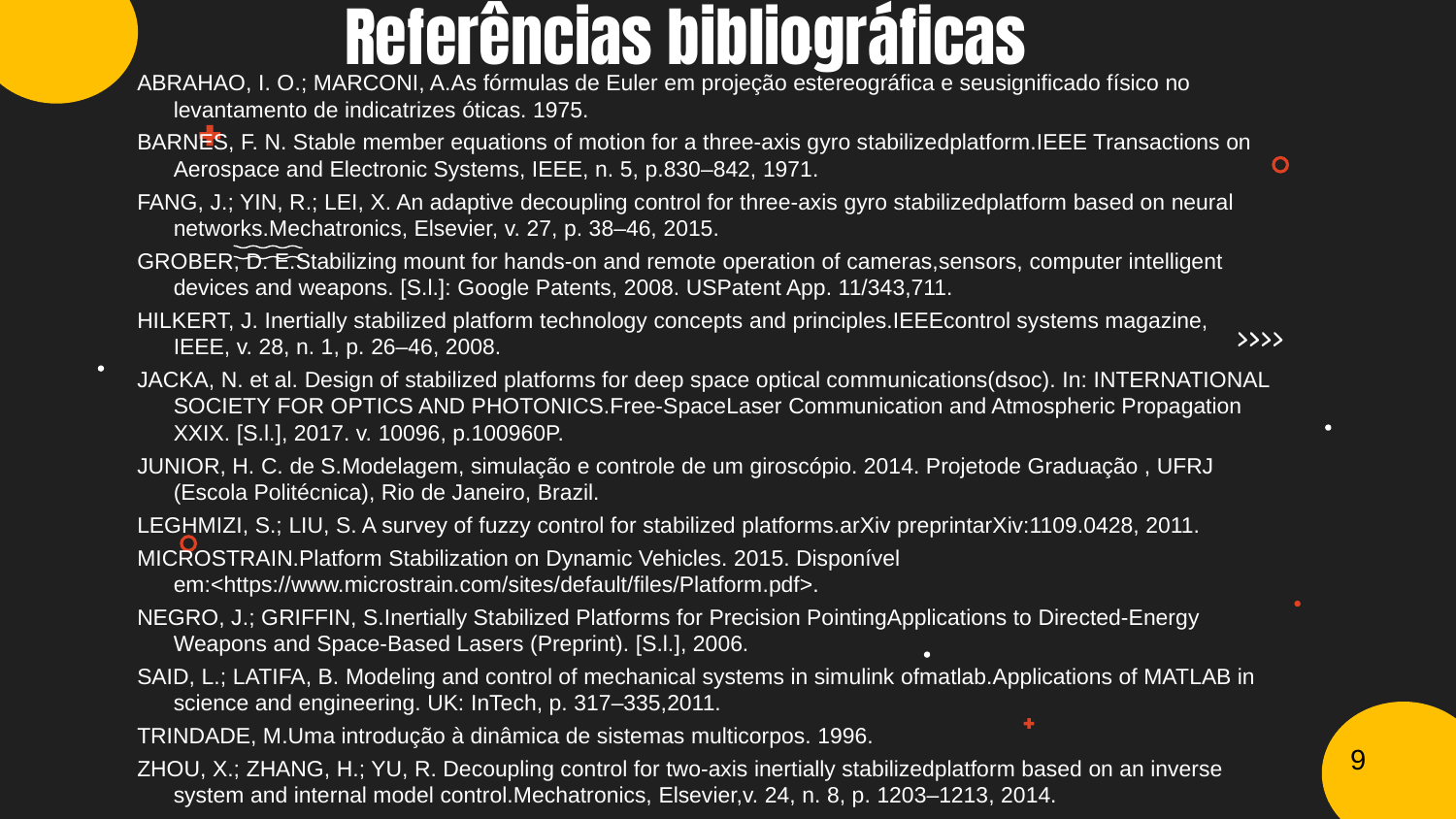

# Referências bibliográficas

ABRAHAO, I. O.; MARCONI, A.As fórmulas de Euler em projeção estereográfica e seusignificado físico no levantamento de indicatrizes óticas. 1975.
BARNES, F. N. Stable member equations of motion for a three-axis gyro stabilizedplatform.IEEE Transactions on Aerospace and Electronic Systems, IEEE, n. 5, p.830–842, 1971.
FANG, J.; YIN, R.; LEI, X. An adaptive decoupling control for three-axis gyro stabilizedplatform based on neural networks.Mechatronics, Elsevier, v. 27, p. 38–46, 2015.
GROBER, D. E.Stabilizing mount for hands-on and remote operation of cameras,sensors, computer intelligent devices and weapons. [S.l.]: Google Patents, 2008. USPatent App. 11/343,711.
HILKERT, J. Inertially stabilized platform technology concepts and principles.IEEEcontrol systems magazine, IEEE, v. 28, n. 1, p. 26–46, 2008.
JACKA, N. et al. Design of stabilized platforms for deep space optical communications(dsoc). In: INTERNATIONAL SOCIETY FOR OPTICS AND PHOTONICS.Free-SpaceLaser Communication and Atmospheric Propagation XXIX. [S.l.], 2017. v. 10096, p.100960P.
JUNIOR, H. C. de S.Modelagem, simulação e controle de um giroscópio. 2014. Projetode Graduação , UFRJ (Escola Politécnica), Rio de Janeiro, Brazil.
LEGHMIZI, S.; LIU, S. A survey of fuzzy control for stabilized platforms.arXiv preprintarXiv:1109.0428, 2011.
MICROSTRAIN.Platform Stabilization on Dynamic Vehicles. 2015. Disponível em:<https://www.microstrain.com/sites/default/files/Platform.pdf>.
NEGRO, J.; GRIFFIN, S.Inertially Stabilized Platforms for Precision PointingApplications to Directed-Energy Weapons and Space-Based Lasers (Preprint). [S.l.], 2006.
SAID, L.; LATIFA, B. Modeling and control of mechanical systems in simulink ofmatlab.Applications of MATLAB in science and engineering. UK: InTech, p. 317–335,2011.
TRINDADE, M.Uma introdução à dinâmica de sistemas multicorpos. 1996.
ZHOU, X.; ZHANG, H.; YU, R. Decoupling control for two-axis inertially stabilizedplatform based on an inverse system and internal model control.Mechatronics, Elsevier,v. 24, n. 8, p. 1203–1213, 2014.

9